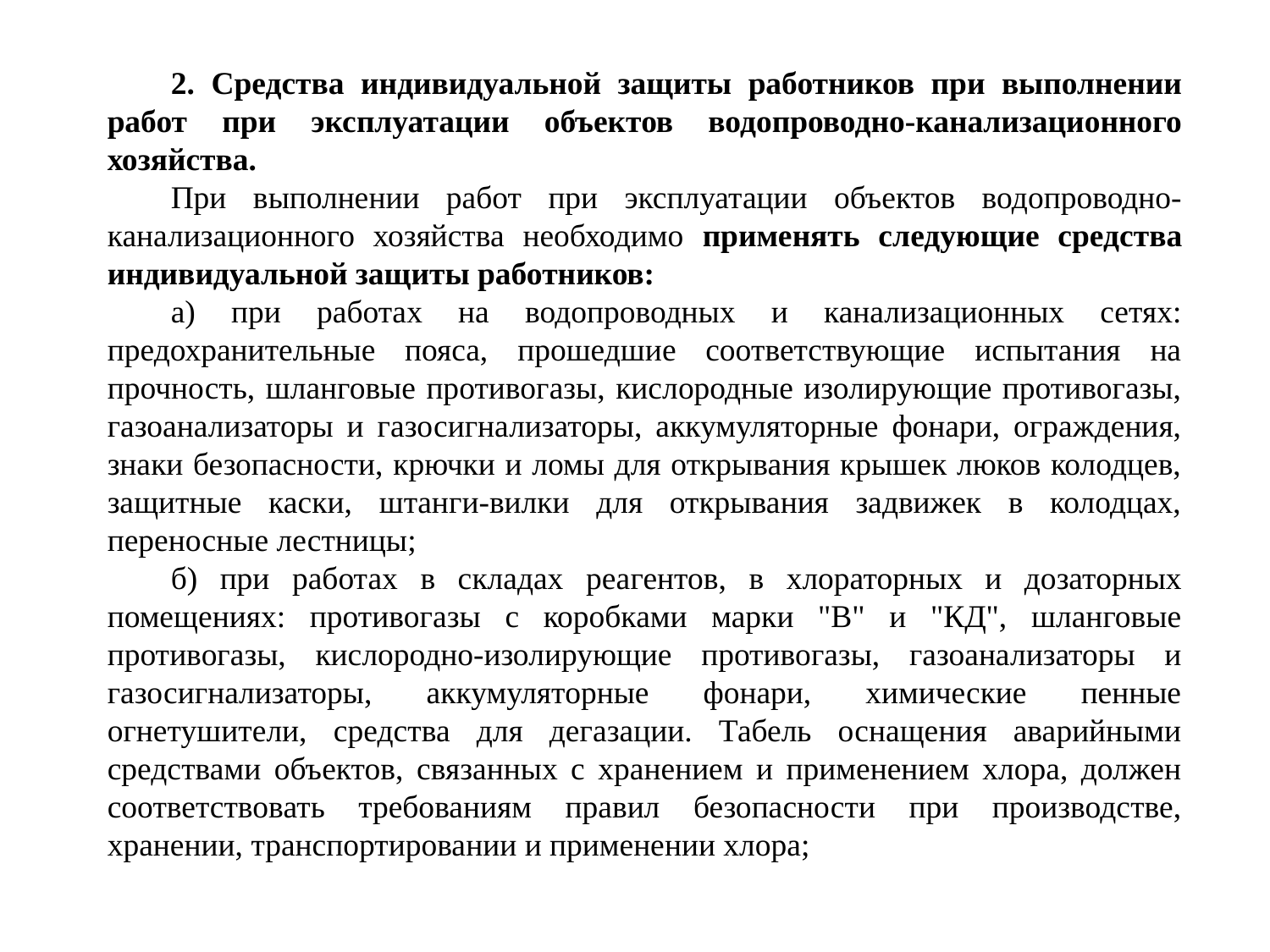

2. Средства индивидуальной защиты работников при выполнении работ при эксплуатации объектов водопроводно-канализационного хозяйства.
При выполнении работ при эксплуатации объектов водопроводно-канализационного хозяйства необходимо применять следующие средства индивидуальной защиты работников:
а) при работах на водопроводных и канализационных сетях: предохранительные пояса, прошедшие соответствующие испытания на прочность, шланговые противогазы, кислородные изолирующие противогазы, газоанализаторы и газосигнализаторы, аккумуляторные фонари, ограждения, знаки безопасности, крючки и ломы для открывания крышек люков колодцев, защитные каски, штанги-вилки для открывания задвижек в колодцах, переносные лестницы;
б) при работах в складах реагентов, в хлораторных и дозаторных помещениях: противогазы с коробками марки "В" и "КД", шланговые противогазы, кислородно-изолирующие противогазы, газоанализаторы и газосигнализаторы, аккумуляторные фонари, химические пенные огнетушители, средства для дегазации. Табель оснащения аварийными средствами объектов, связанных с хранением и применением хлора, должен соответствовать требованиям правил безопасности при производстве, хранении, транспортировании и применении хлора;